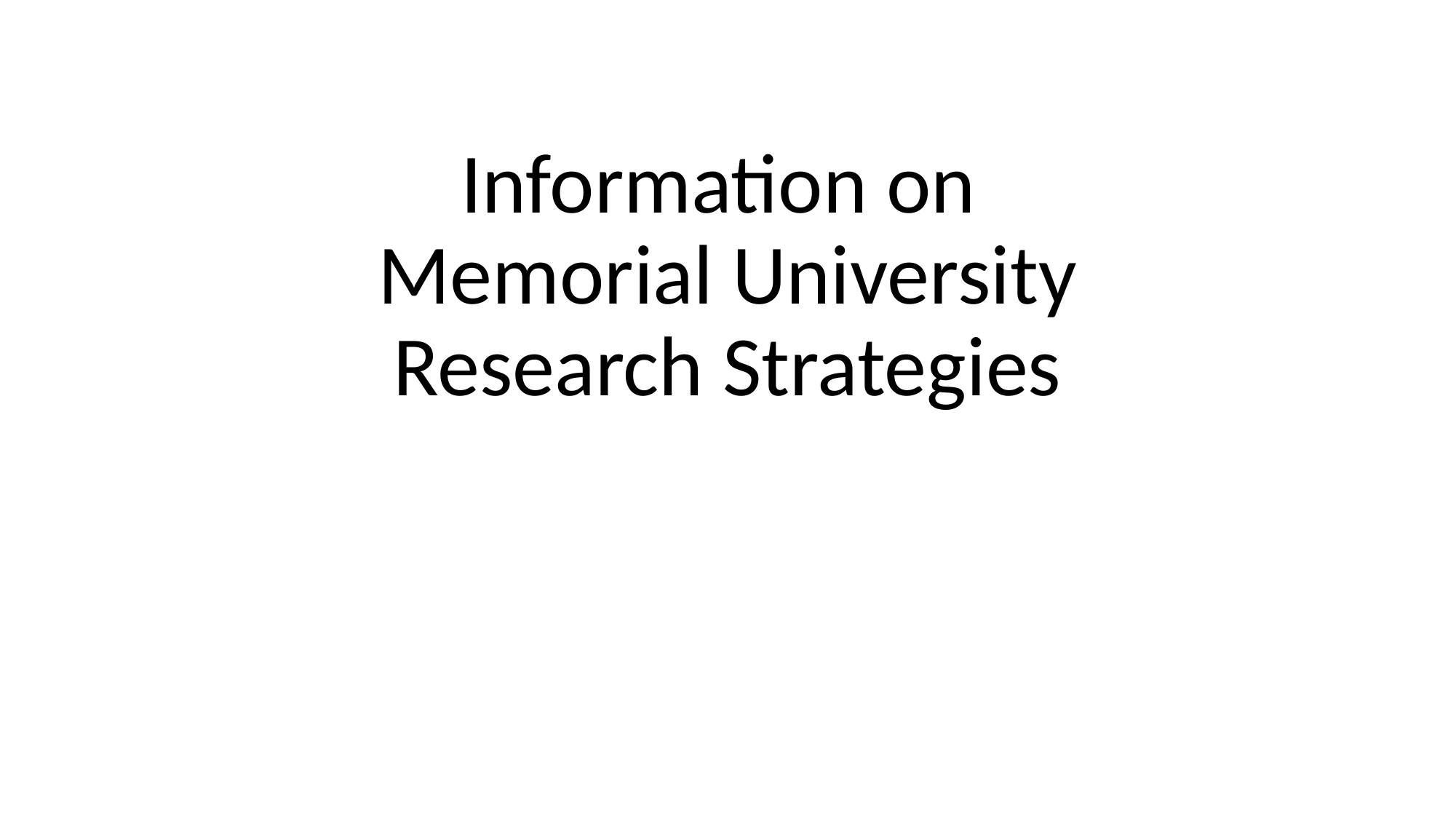

# Information on Memorial University Research Strategies